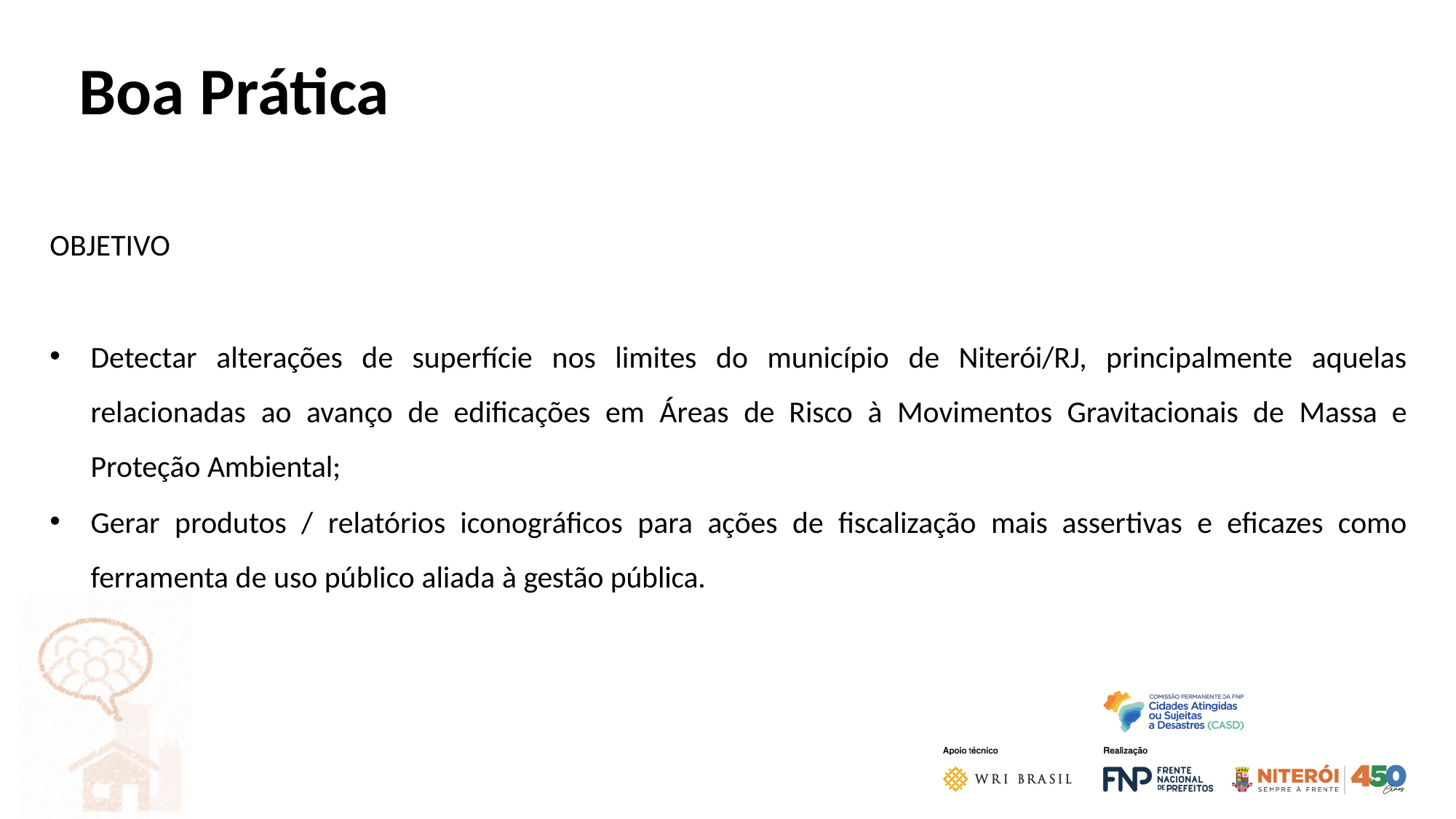

Boa Prática
OBJETIVO

Detectar alterações de superfície nos limites do município de Niterói/RJ, principalmente aquelas relacionadas ao avanço de edificações em Áreas de Risco à Movimentos Gravitacionais de Massa e Proteção Ambiental;
Gerar produtos / relatórios iconográficos para ações de fiscalização mais assertivas e eficazes como ferramenta de uso público aliada à gestão pública.